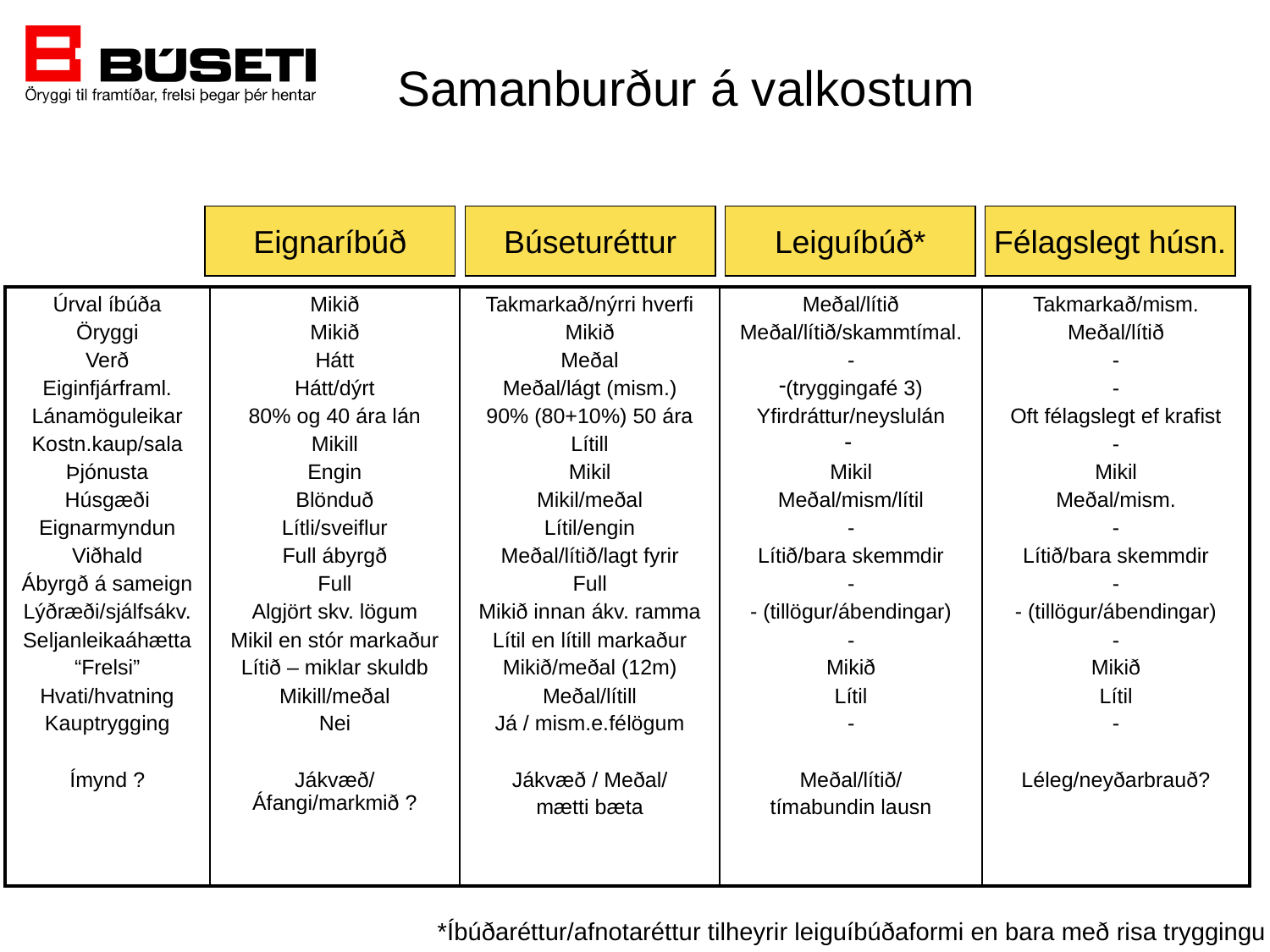

# Samanburður á valkostum
Eignaríbúð
Búseturéttur
Leiguíbúð*
Félagslegt húsn.
| Úrval íbúða Öryggi Verð Eiginfjárframl. Lánamöguleikar Kostn.kaup/sala Þjónusta Húsgæði Eignarmyndun Viðhald Ábyrgð á sameign Lýðræði/sjálfsákv. Seljanleikaáhætta “Frelsi” Hvati/hvatning Kauptrygging Ímynd ? | Mikið Mikið Hátt Hátt/dýrt 80% og 40 ára lán Mikill Engin Blönduð Lítli/sveiflur Full ábyrgð Full Algjört skv. lögum Mikil en stór markaður Lítið – miklar skuldb Mikill/meðal Nei Jákvæð/ Áfangi/markmið ? | Takmarkað/nýrri hverfi Mikið Meðal Meðal/lágt (mism.) 90% (80+10%) 50 ára Lítill Mikil Mikil/meðal Lítil/engin Meðal/lítið/lagt fyrir Full Mikið innan ákv. ramma Lítil en lítill markaður Mikið/meðal (12m) Meðal/lítill Já / mism.e.félögum Jákvæð / Meðal/ mætti bæta | Meðal/lítið Meðal/lítið/skammtímal. - (tryggingafé 3) Yfirdráttur/neyslulán Mikil Meðal/mism/lítil - Lítið/bara skemmdir - - (tillögur/ábendingar) - Mikið Lítil - Meðal/lítið/ tímabundin lausn | Takmarkað/mism. Meðal/lítið - - Oft félagslegt ef krafist - Mikil Meðal/mism. - Lítið/bara skemmdir - - (tillögur/ábendingar) - Mikið Lítil - Léleg/neyðarbrauð? |
| --- | --- | --- | --- | --- |
*Íbúðaréttur/afnotaréttur tilheyrir leiguíbúðaformi en bara með risa tryggingu